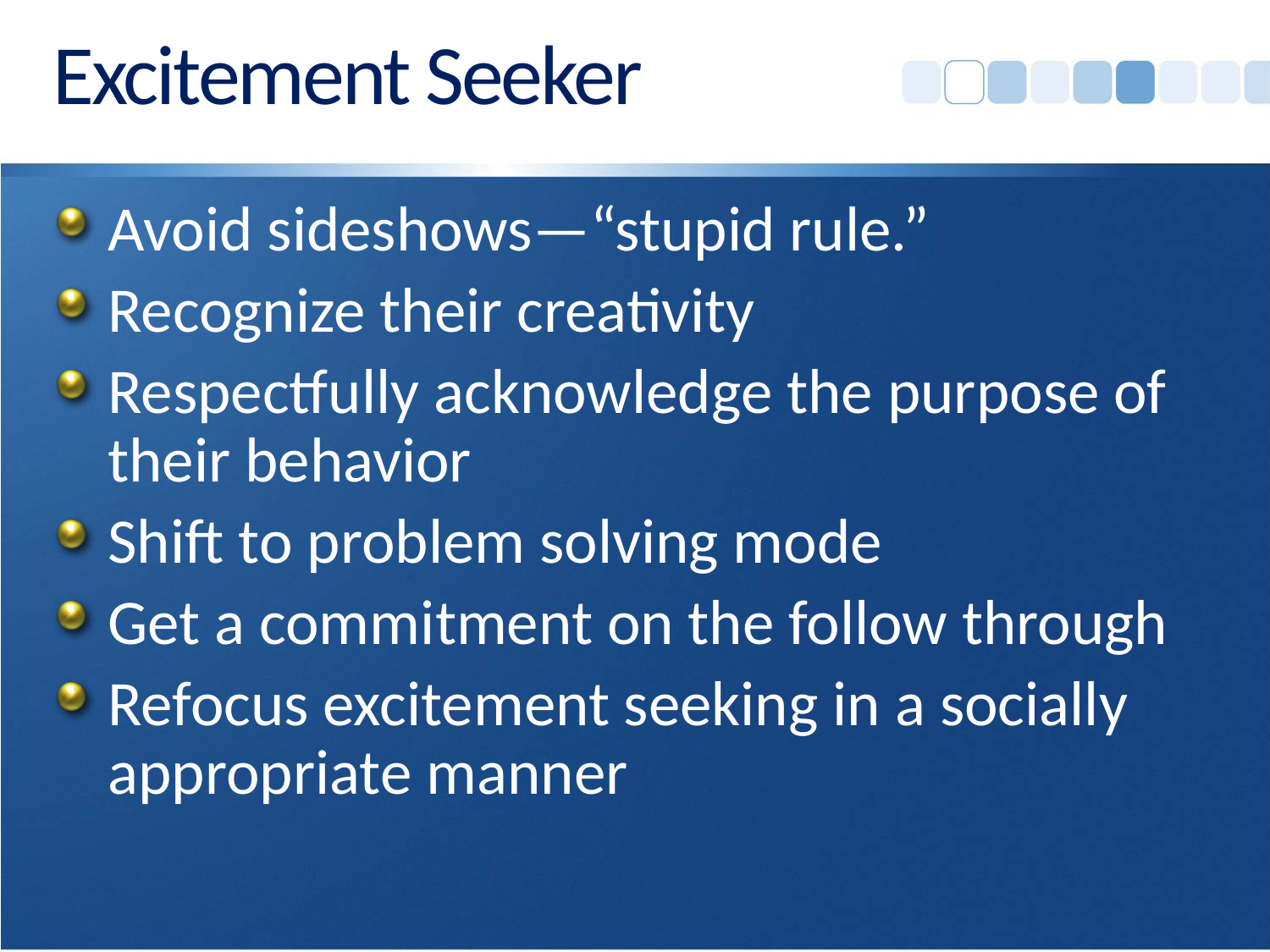

# Excitement Seeker
Avoid sideshows—“stupid rule.”
Recognize their creativity
Respectfully acknowledge the purpose of their behavior
Shift to problem solving mode
Get a commitment on the follow through
Refocus excitement seeking in a socially appropriate manner